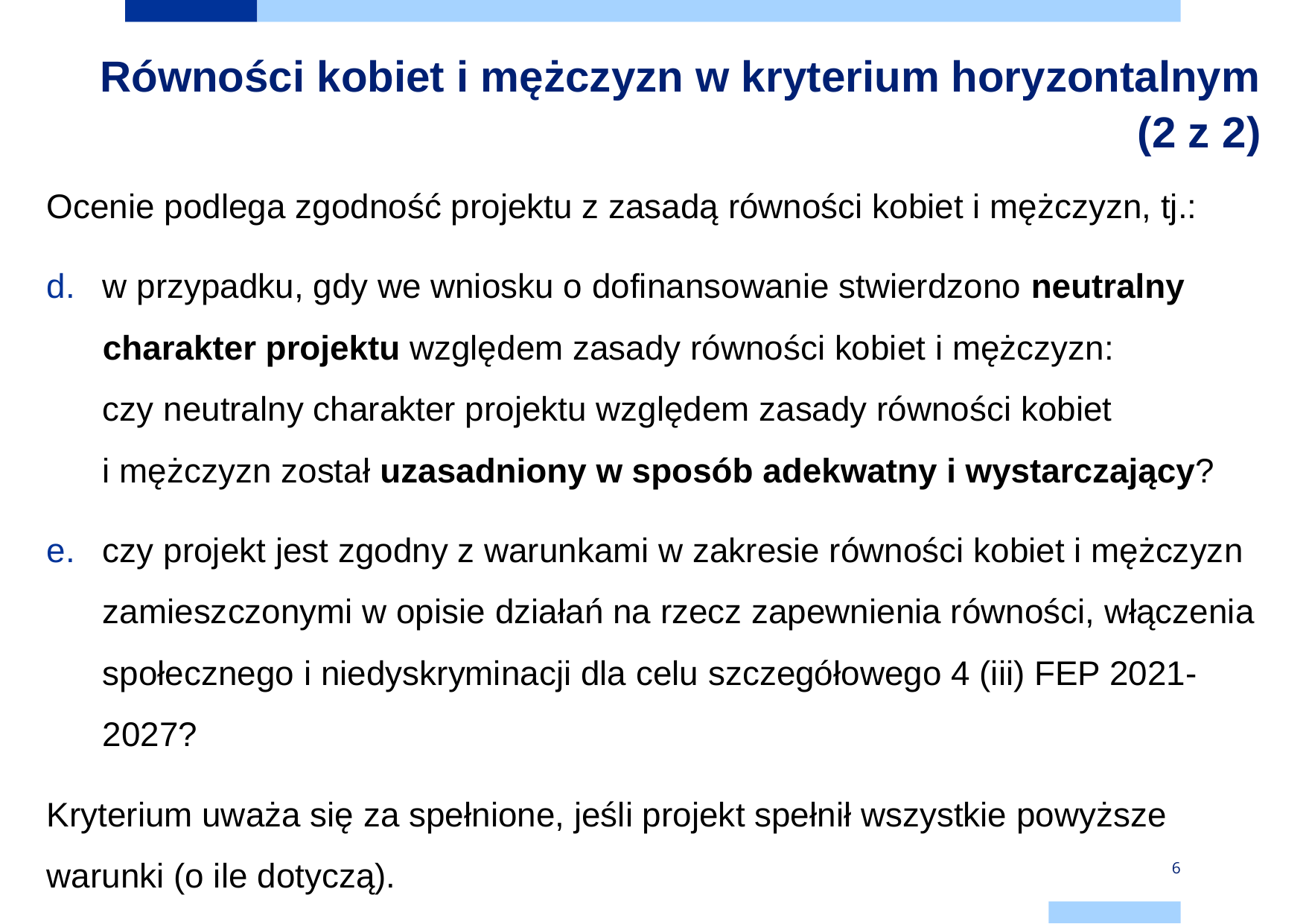

# Równości kobiet i mężczyzn w kryterium horyzontalnym (2 z 2)
Ocenie podlega zgodność projektu z zasadą równości kobiet i mężczyzn, tj.:
w przypadku, gdy we wniosku o dofinansowanie stwierdzono neutralny charakter projektu względem zasady równości kobiet i mężczyzn:
czy neutralny charakter projektu względem zasady równości kobiet
i mężczyzn został uzasadniony w sposób adekwatny i wystarczający?
czy projekt jest zgodny z warunkami w zakresie równości kobiet i mężczyzn zamieszczonymi w opisie działań na rzecz zapewnienia równości, włączenia społecznego i niedyskryminacji dla celu szczegółowego 4 (iii) FEP 2021-2027?
Kryterium uważa się za spełnione, jeśli projekt spełnił wszystkie powyższe warunki (o ile dotyczą).
6